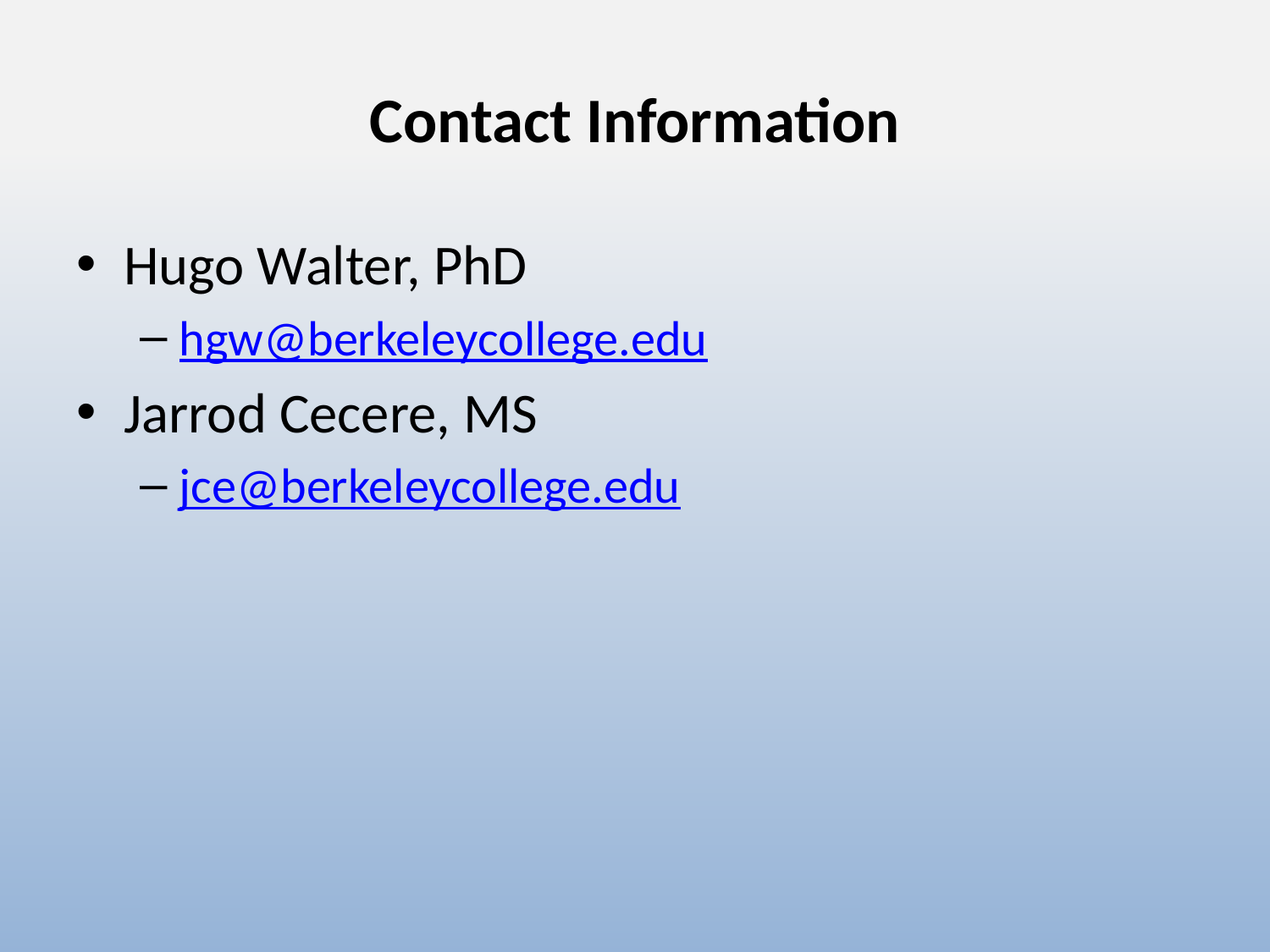

# Contact Information
Hugo Walter, PhD
hgw@berkeleycollege.edu
Jarrod Cecere, MS
jce@berkeleycollege.edu